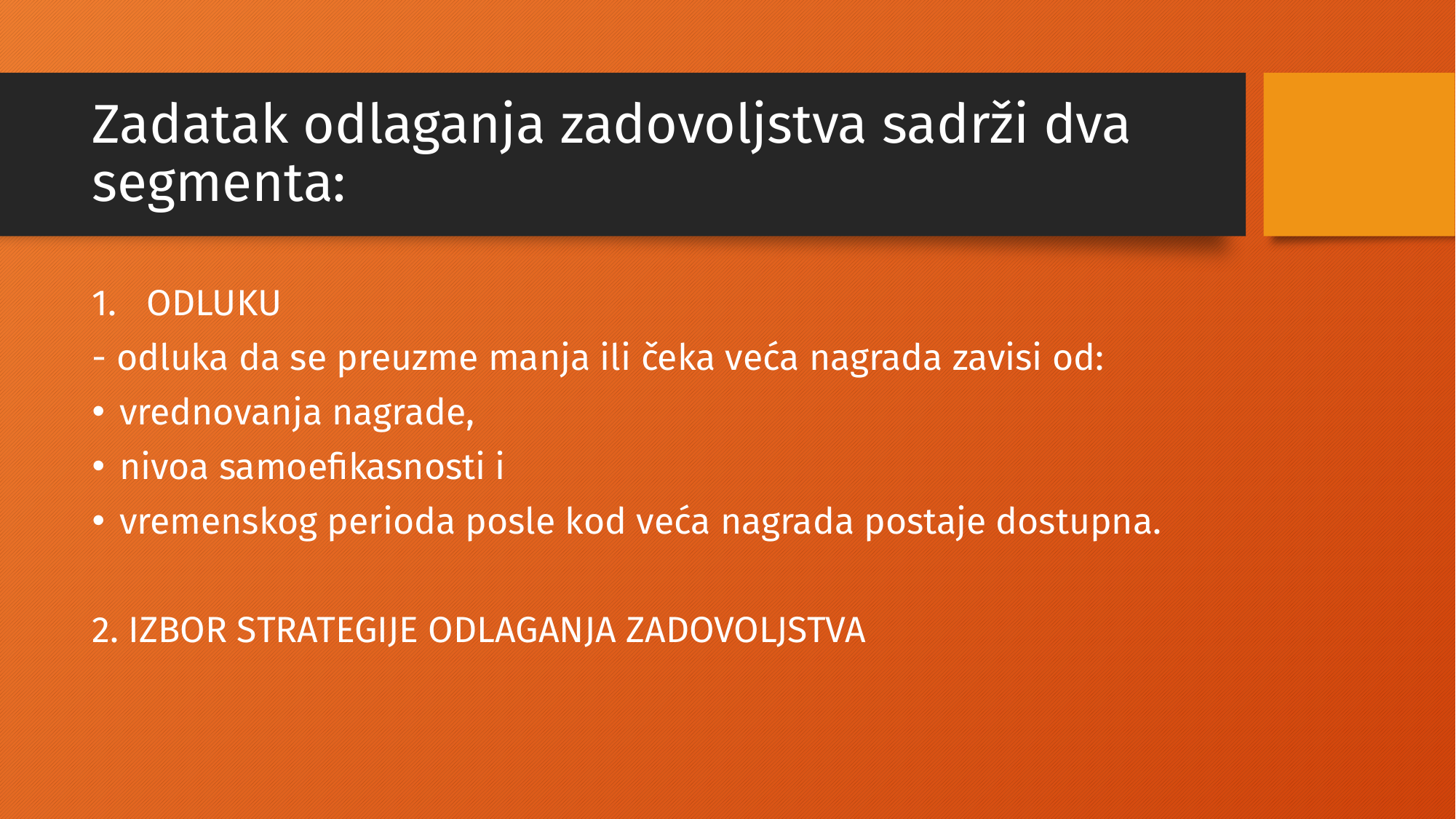

# Zadatak odlaganja zadovoljstva sadrži dva segmenta:
ODLUKU
- odluka da se preuzme manja ili čeka veća nagrada zavisi od:
vrednovanja nagrade,
nivoa samoefikasnosti i
vremenskog perioda posle kod veća nagrada postaje dostupna.

2. IZBOR STRATEGIJE ODLAGANJA ZADOVOLJSTVA